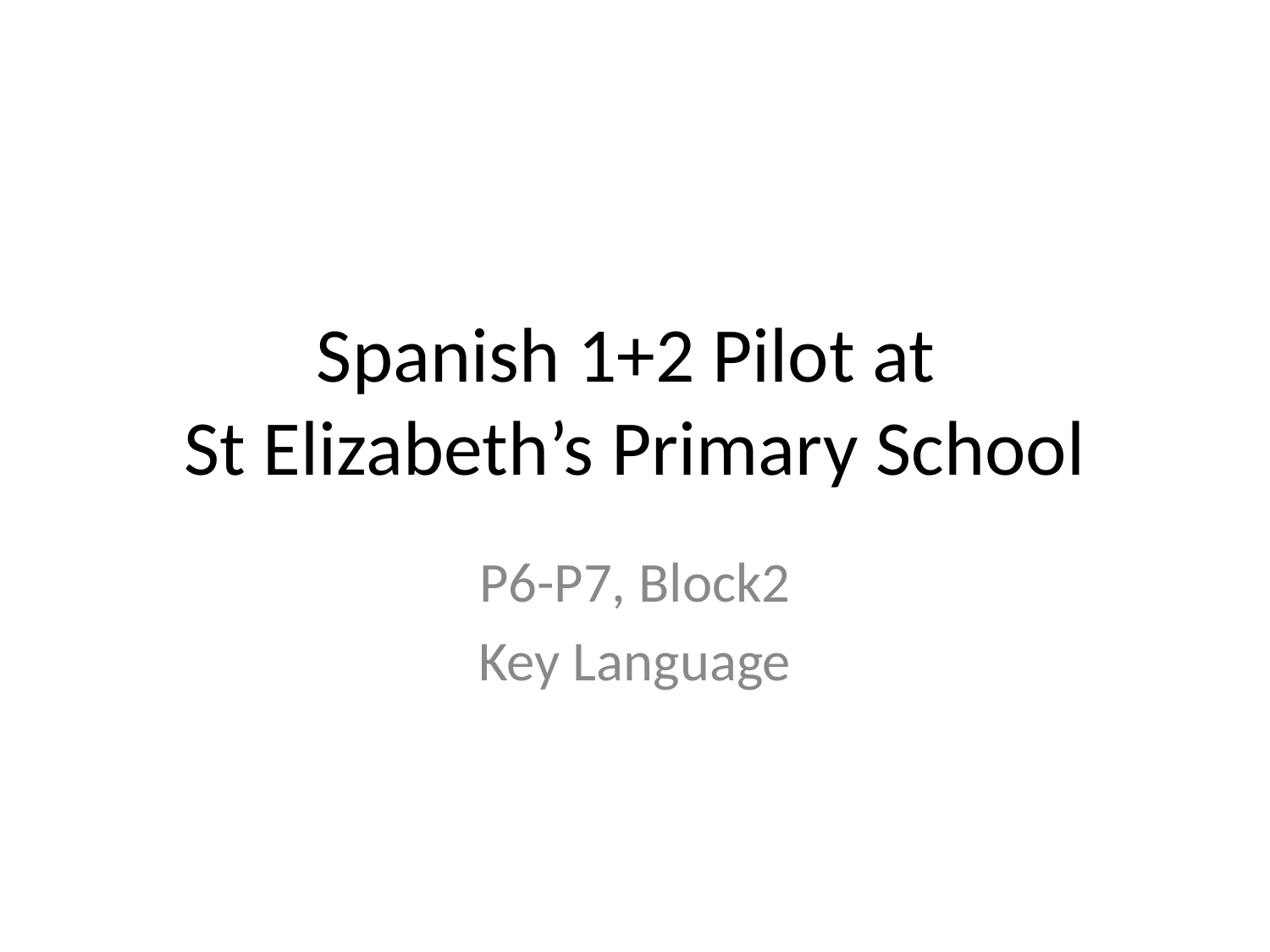

# Spanish 1+2 Pilot at St Elizabeth’s Primary School
P6-P7, Block2
Key Language